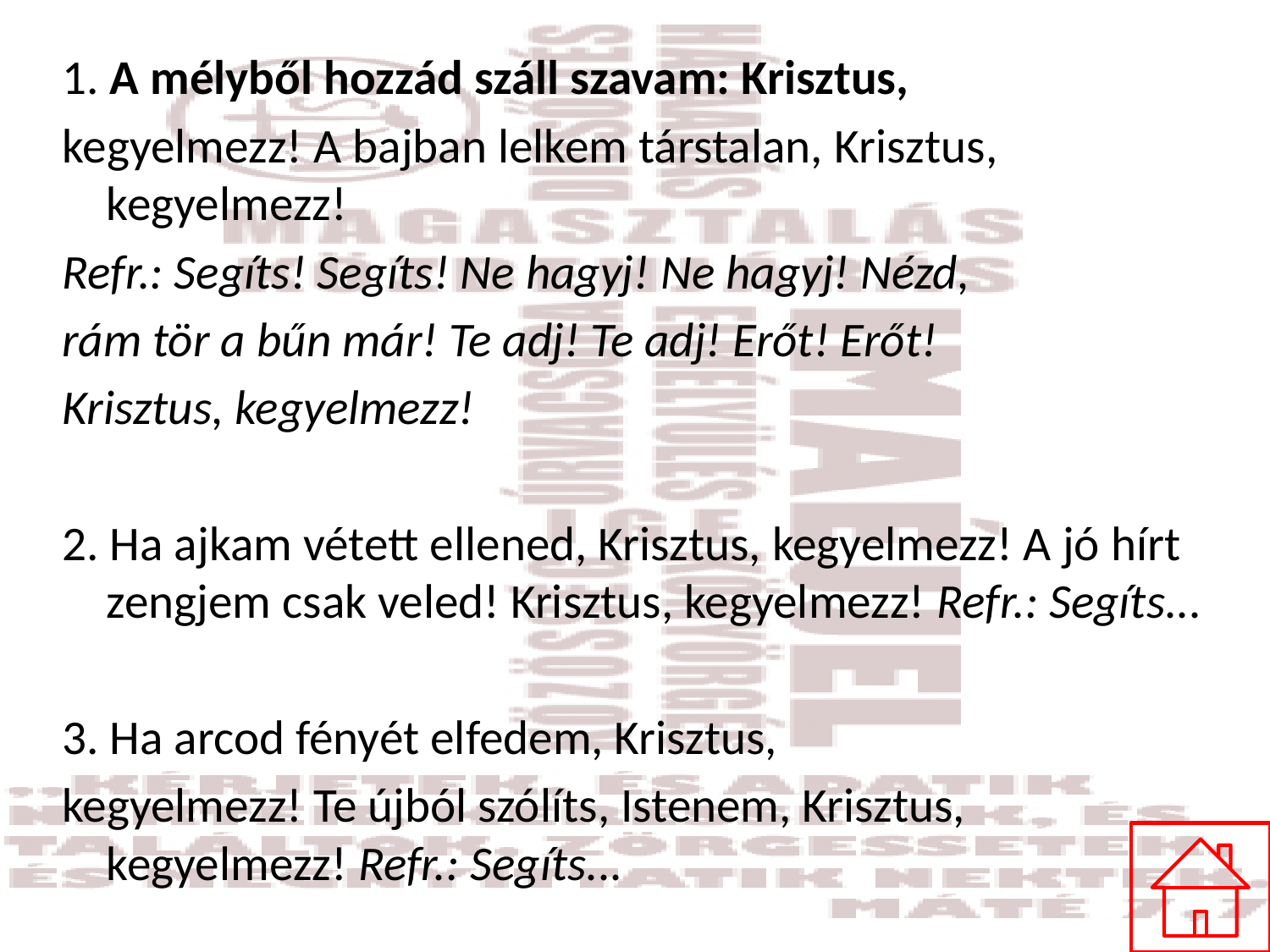

#
1. A mélyből hozzád száll szavam: Krisztus,
kegyelmezz! A bajban lelkem társtalan, Krisztus, kegyelmezz!
Refr.: Segíts! Segíts! Ne hagyj! Ne hagyj! Nézd,
rám tör a bűn már! Te adj! Te adj! Erőt! Erőt!
Krisztus, kegyelmezz!

2. Ha ajkam vétett ellened, Krisztus, kegyelmezz! A jó hírt zengjem csak veled! Krisztus, kegyelmezz! Refr.: Segíts...

3. Ha arcod fényét elfedem, Krisztus,
kegyelmezz! Te újból szólíts, Istenem, Krisztus, kegyelmezz! Refr.: Segíts...